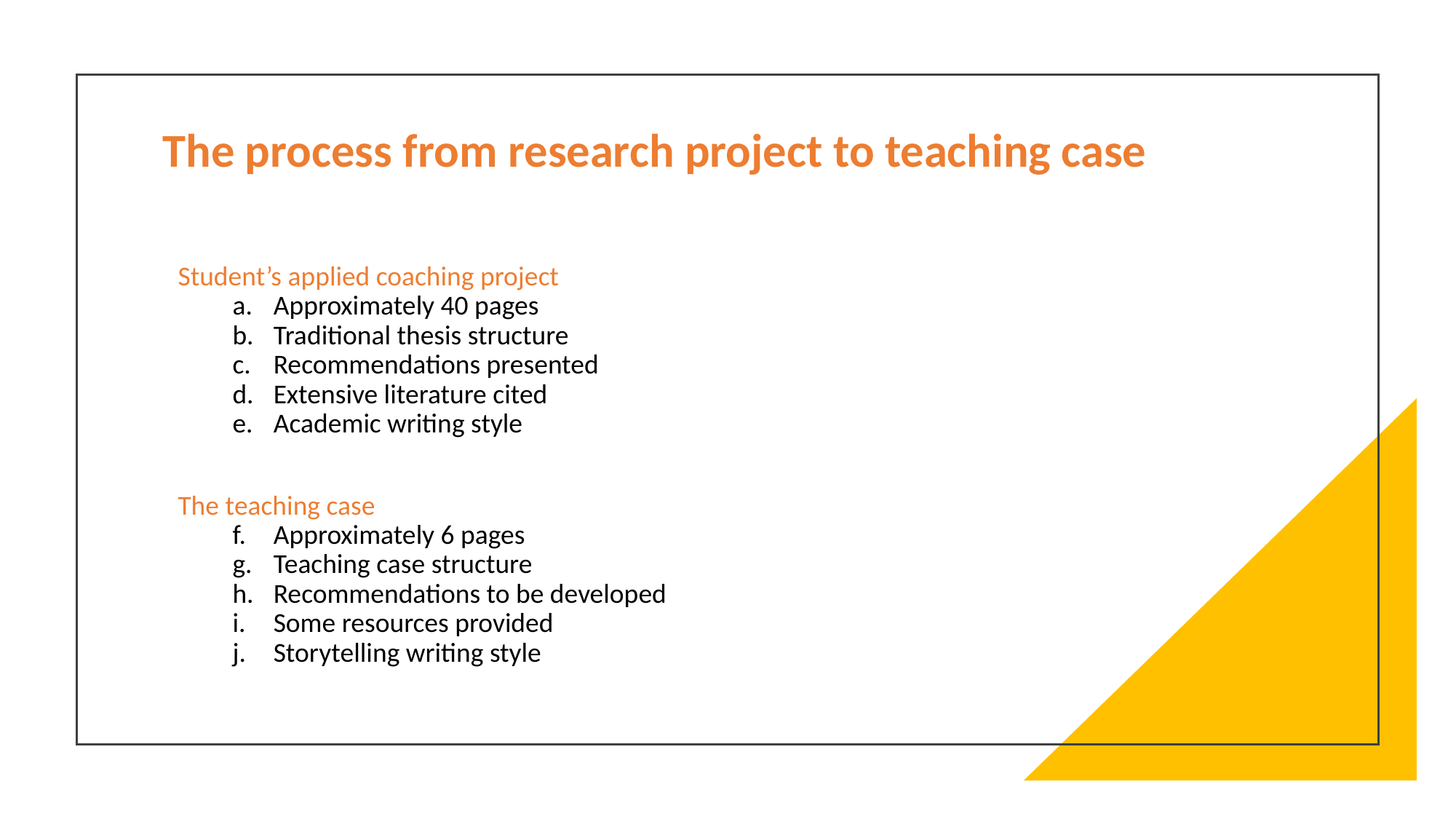

# The process from research project to teaching case

Student’s applied coaching project
Approximately 40 pages
Traditional thesis structure
Recommendations presented
Extensive literature cited
Academic writing style

The teaching case
Approximately 6 pages
Teaching case structure
Recommendations to be developed
Some resources provided
Storytelling writing style